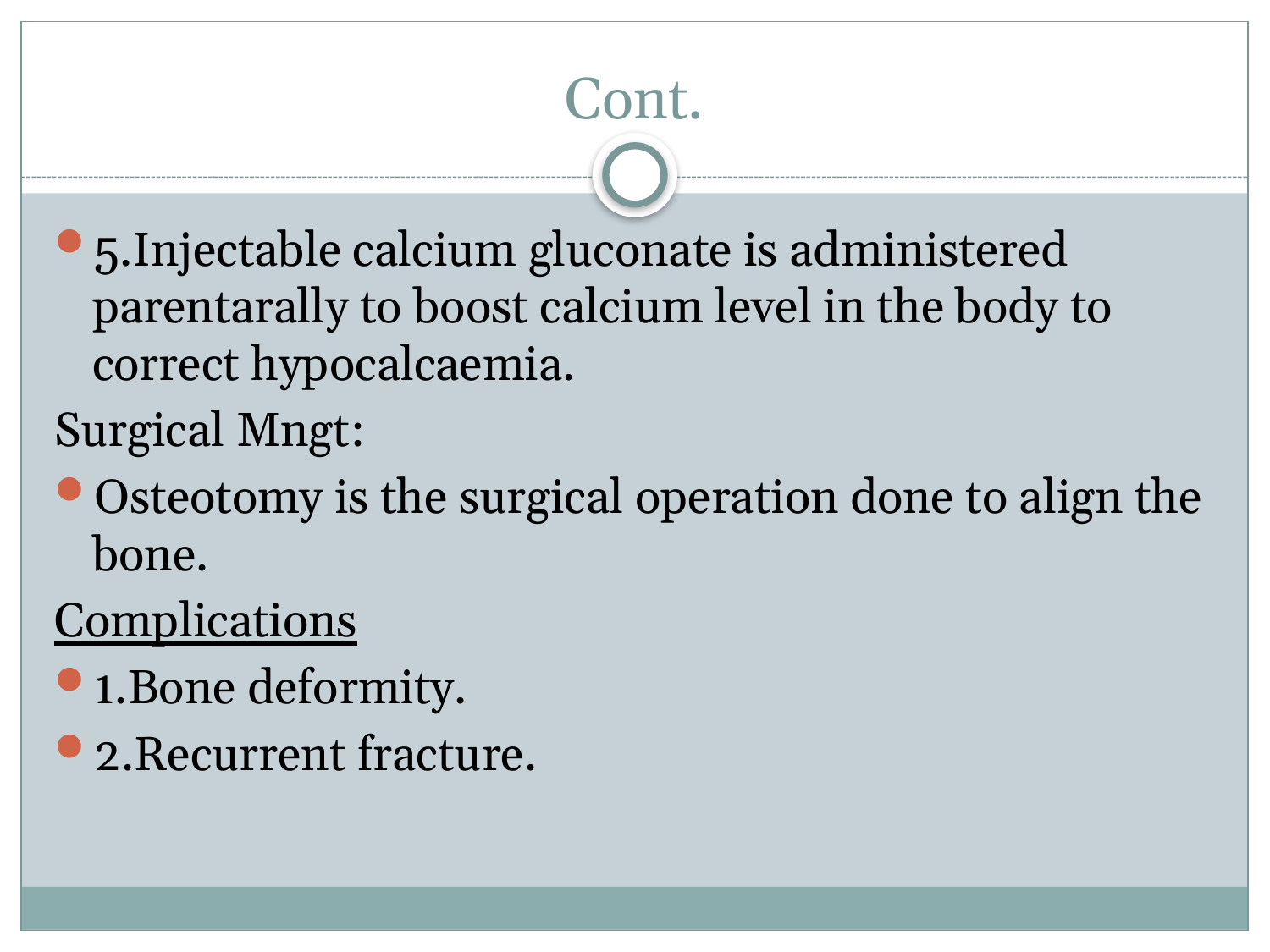

# Cont.
5.Injectable calcium gluconate is administered parentarally to boost calcium level in the body to correct hypocalcaemia.
Surgical Mngt:
Osteotomy is the surgical operation done to align the bone.
Complications
1.Bone deformity.
2.Recurrent fracture.